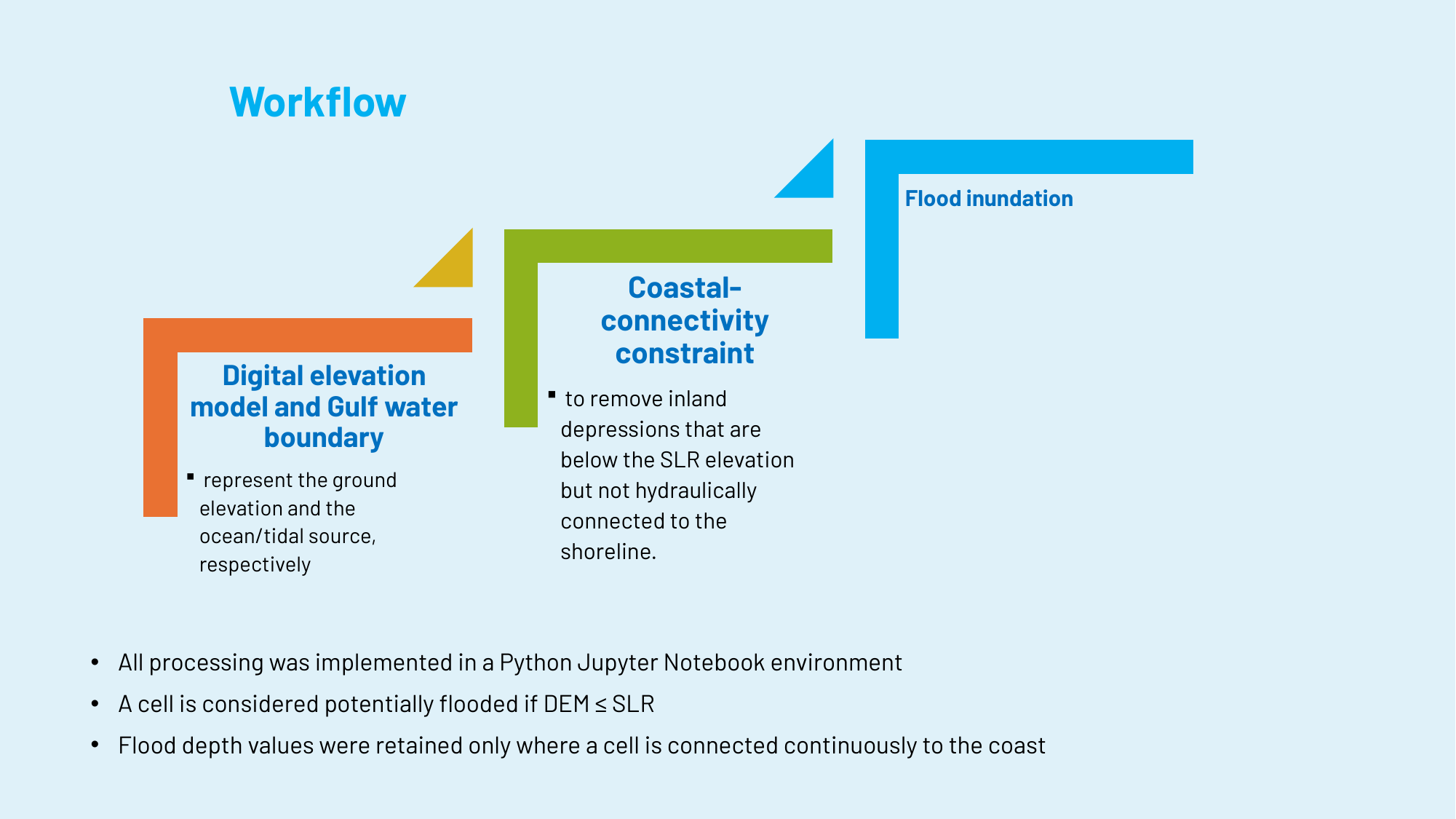

Workflow
Digital elevation model and Gulf water boundary
 represent the ground elevation and the ocean/tidal source, respectively

Coastal-connectivity constraint
 to remove inland depressions that are below the SLR elevation but not hydraulically connected to the shoreline.
Flood inundation
All processing was implemented in a Python Jupyter Notebook environment
A cell is considered potentially flooded if DEM ≤ SLR
Flood depth values were retained only where a cell is connected continuously to the coast